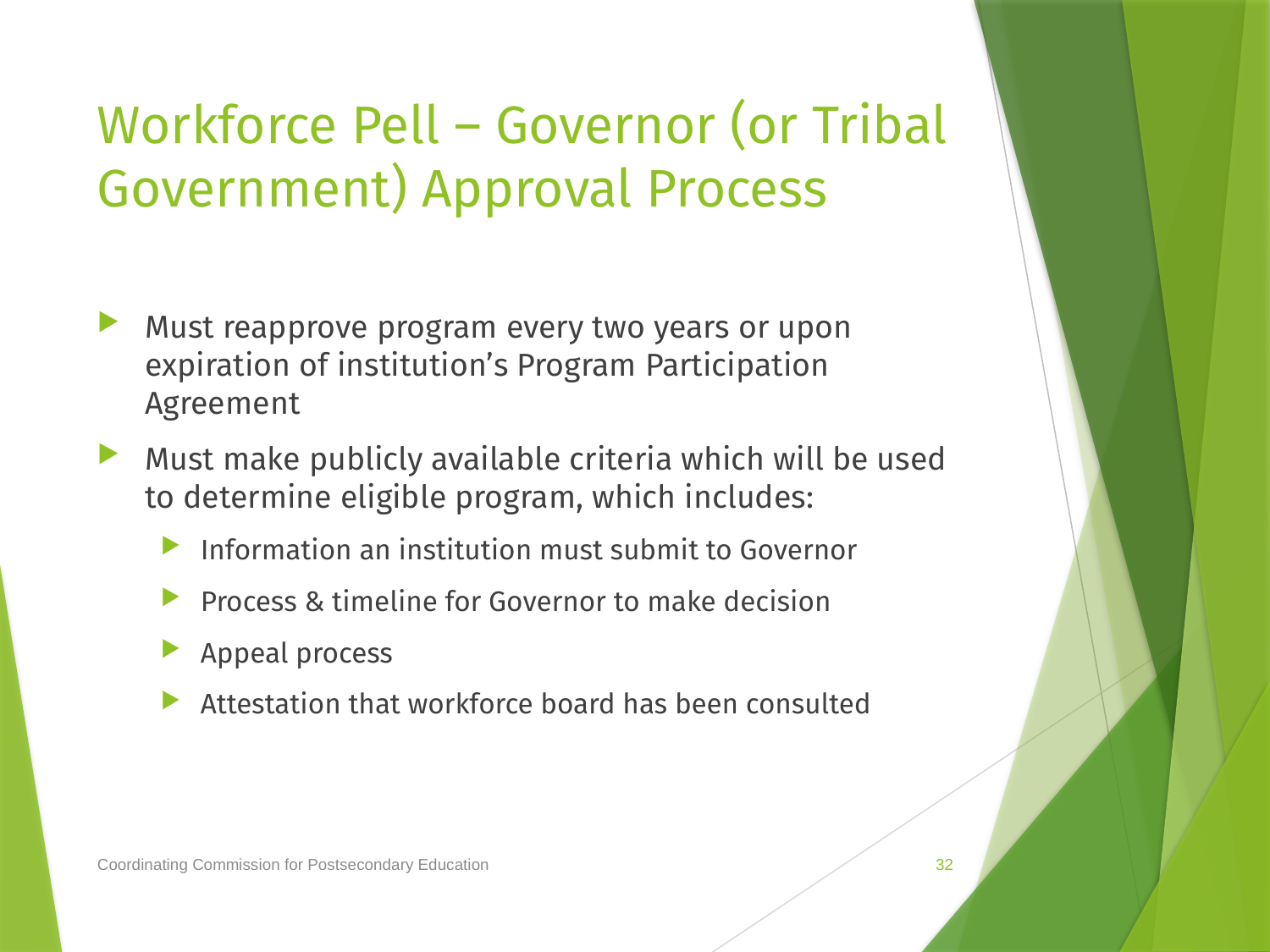

# Workforce Pell – Governor (or Tribal Government) Approval Process
Must reapprove program every two years or upon expiration of institution’s Program Participation Agreement
Must make publicly available criteria which will be used to determine eligible program, which includes:
Information an institution must submit to Governor
Process & timeline for Governor to make decision
Appeal process
Attestation that workforce board has been consulted

Coordinating Commission for Postsecondary Education
32